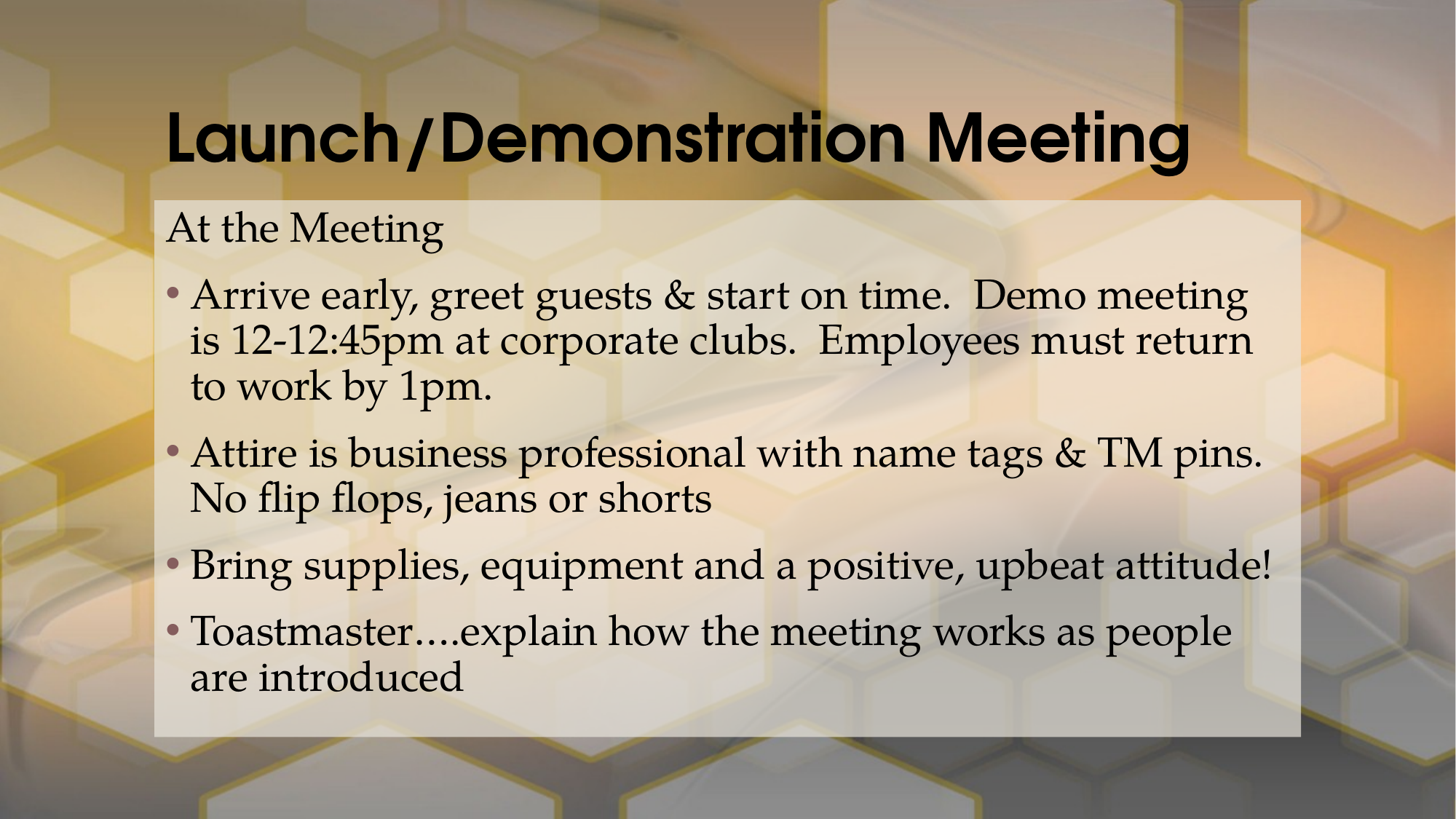

# Launch/Demonstration Meeting
At the Meeting
Arrive early, greet guests & start on time.  Demo meeting is 12-12:45pm at corporate clubs.  Employees must return to work by 1pm.
Attire is business professional with name tags & TM pins.  No flip flops, jeans or shorts
Bring supplies, equipment and a positive, upbeat attitude!
Toastmaster….explain how the meeting works as people are introduced